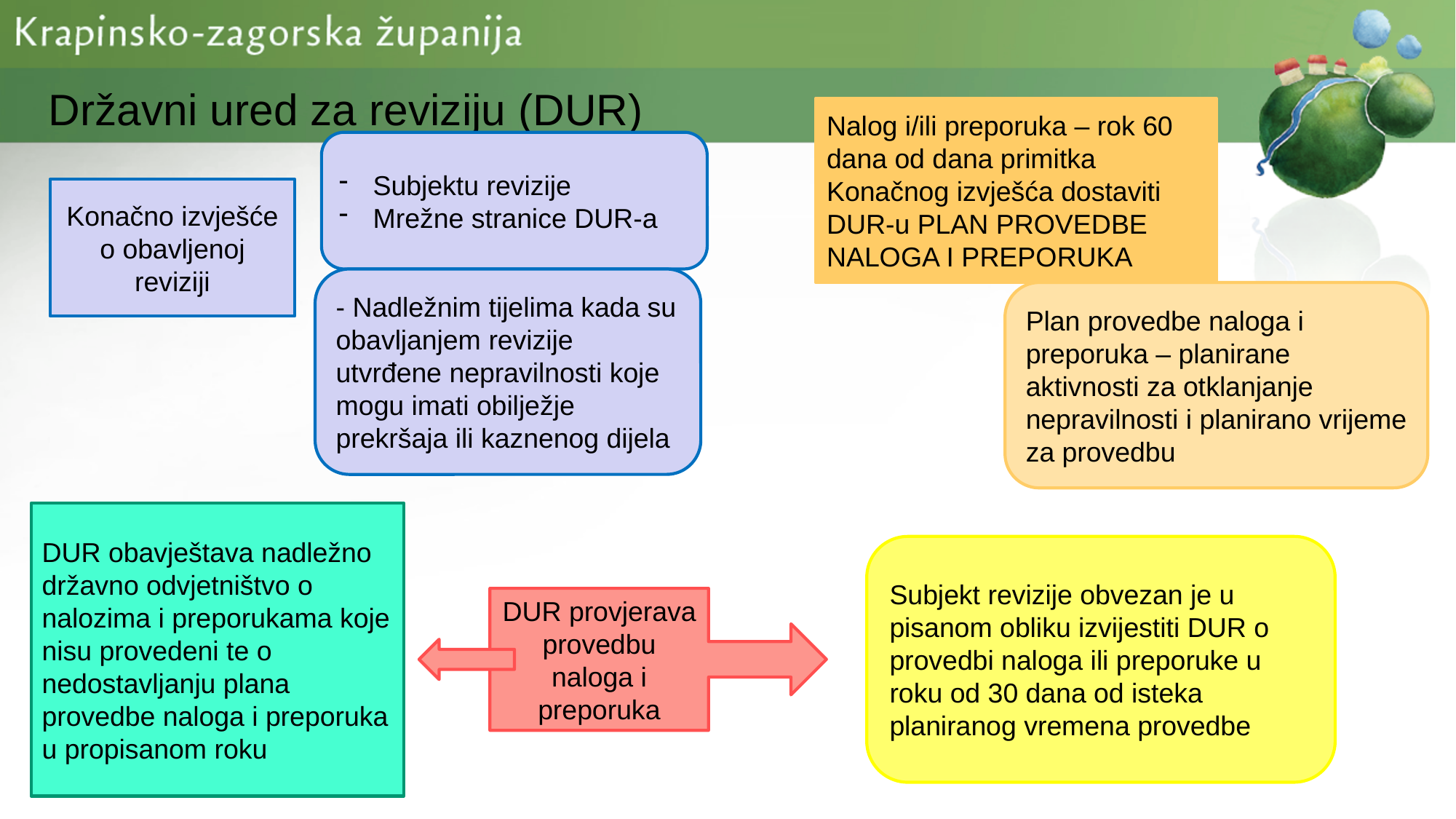

Državni ured za reviziju (DUR)

Nalog i/ili preporuka – rok 60 dana od dana primitka Konačnog izvješća dostaviti DUR-u PLAN PROVEDBE NALOGA I PREPORUKA
Subjektu revizije
Mrežne stranice DUR-a
Konačno izvješće o obavljenoj reviziji
- Nadležnim tijelima kada su obavljanjem revizije utvrđene nepravilnosti koje mogu imati obilježje prekršaja ili kaznenog dijela
Plan provedbe naloga i preporuka – planirane aktivnosti za otklanjanje nepravilnosti i planirano vrijeme za provedbu
DUR obavještava nadležno državno odvjetništvo o nalozima i preporukama koje nisu provedeni te o nedostavljanju plana provedbe naloga i preporuka u propisanom roku
Subjekt revizije obvezan je u pisanom obliku izvijestiti DUR o provedbi naloga ili preporuke u roku od 30 dana od isteka planiranog vremena provedbe
DUR provjerava provedbu naloga i preporuka